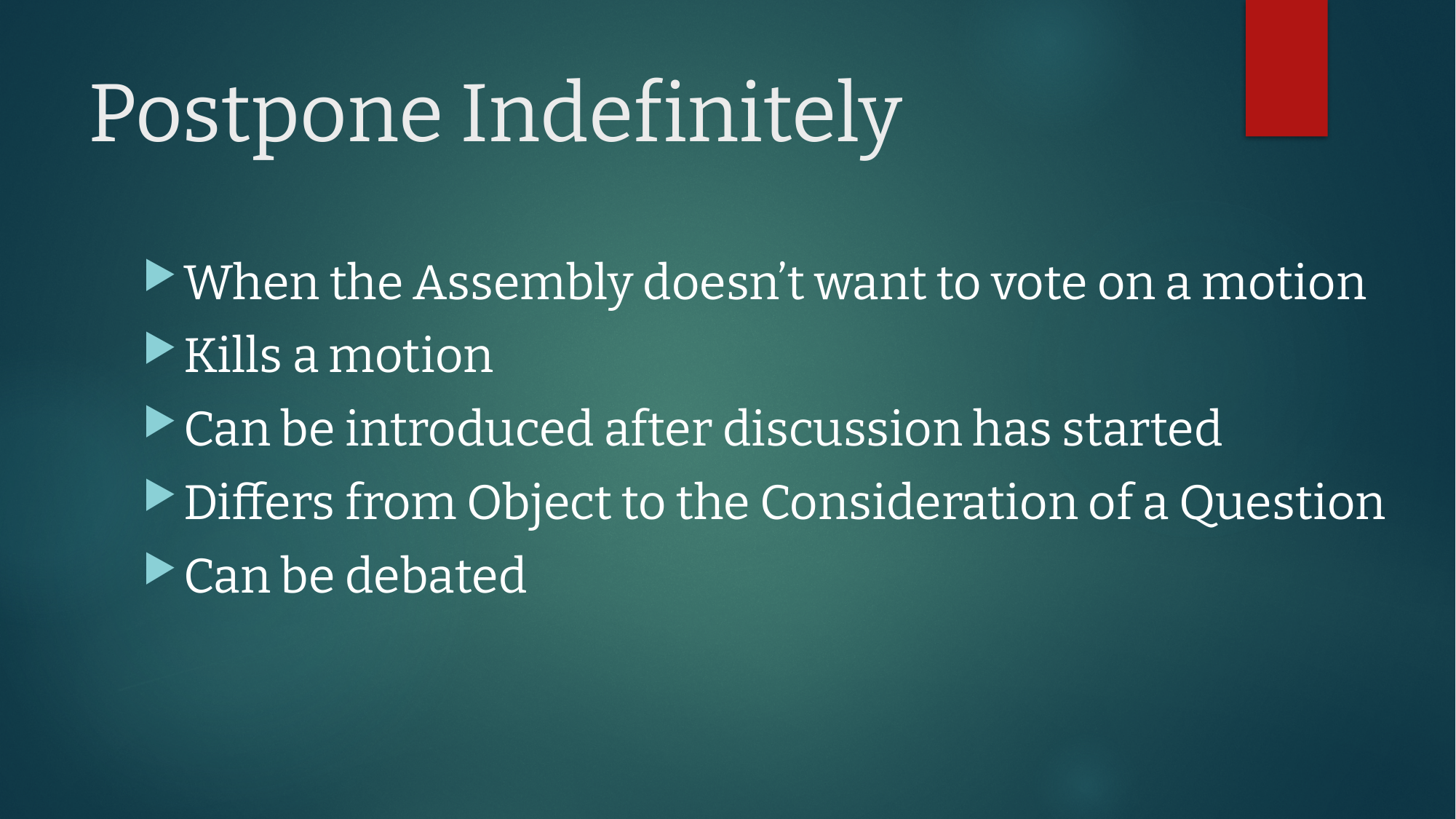

# Postpone Indefinitely
When the Assembly doesn’t want to vote on a motion
Kills a motion
Can be introduced after discussion has started
Differs from Object to the Consideration of a Question
Can be debated